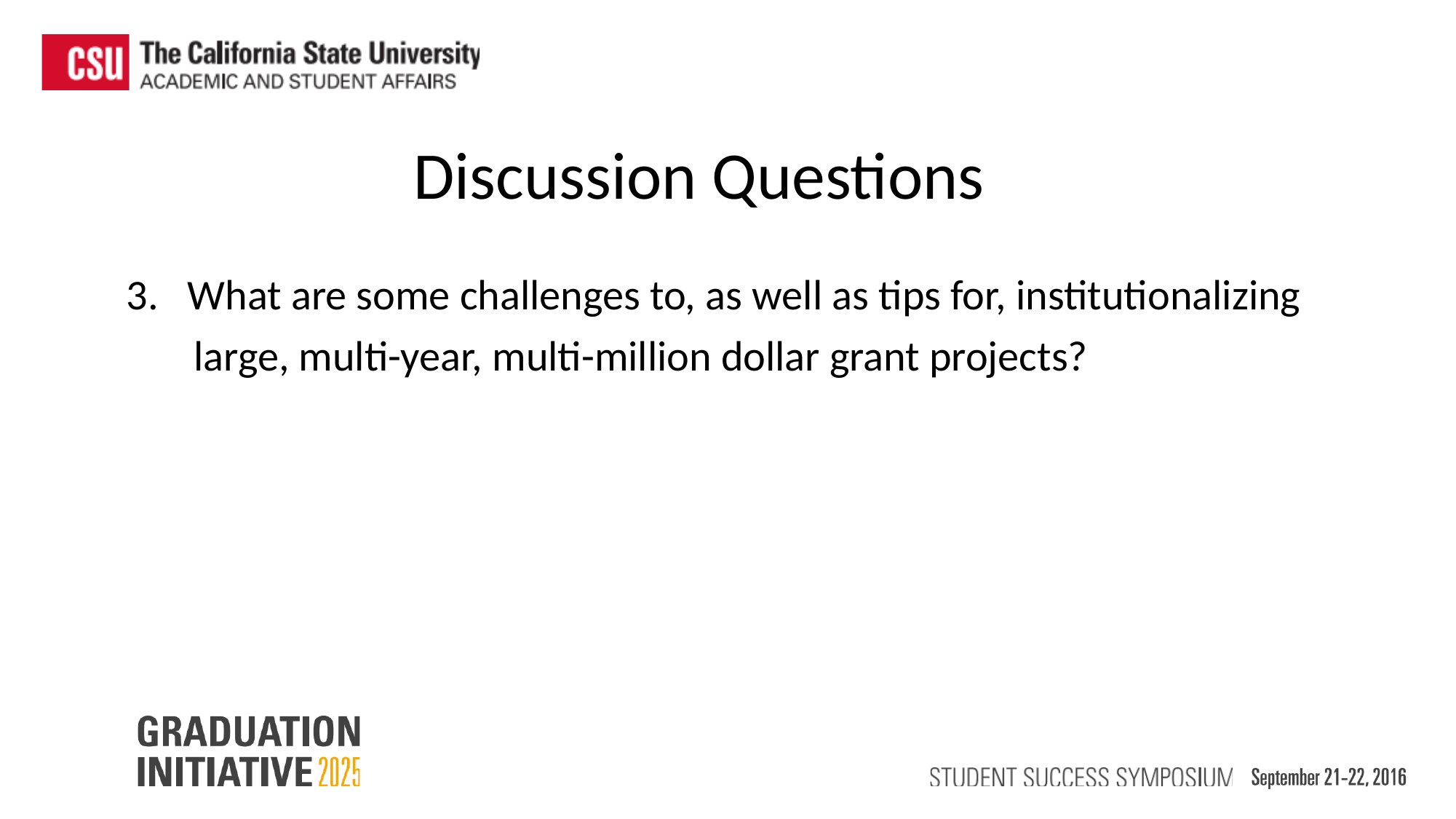

Discussion Questions
3.   What are some challenges to, as well as tips for, institutionalizing
       large, multi-year, multi-million dollar grant projects?